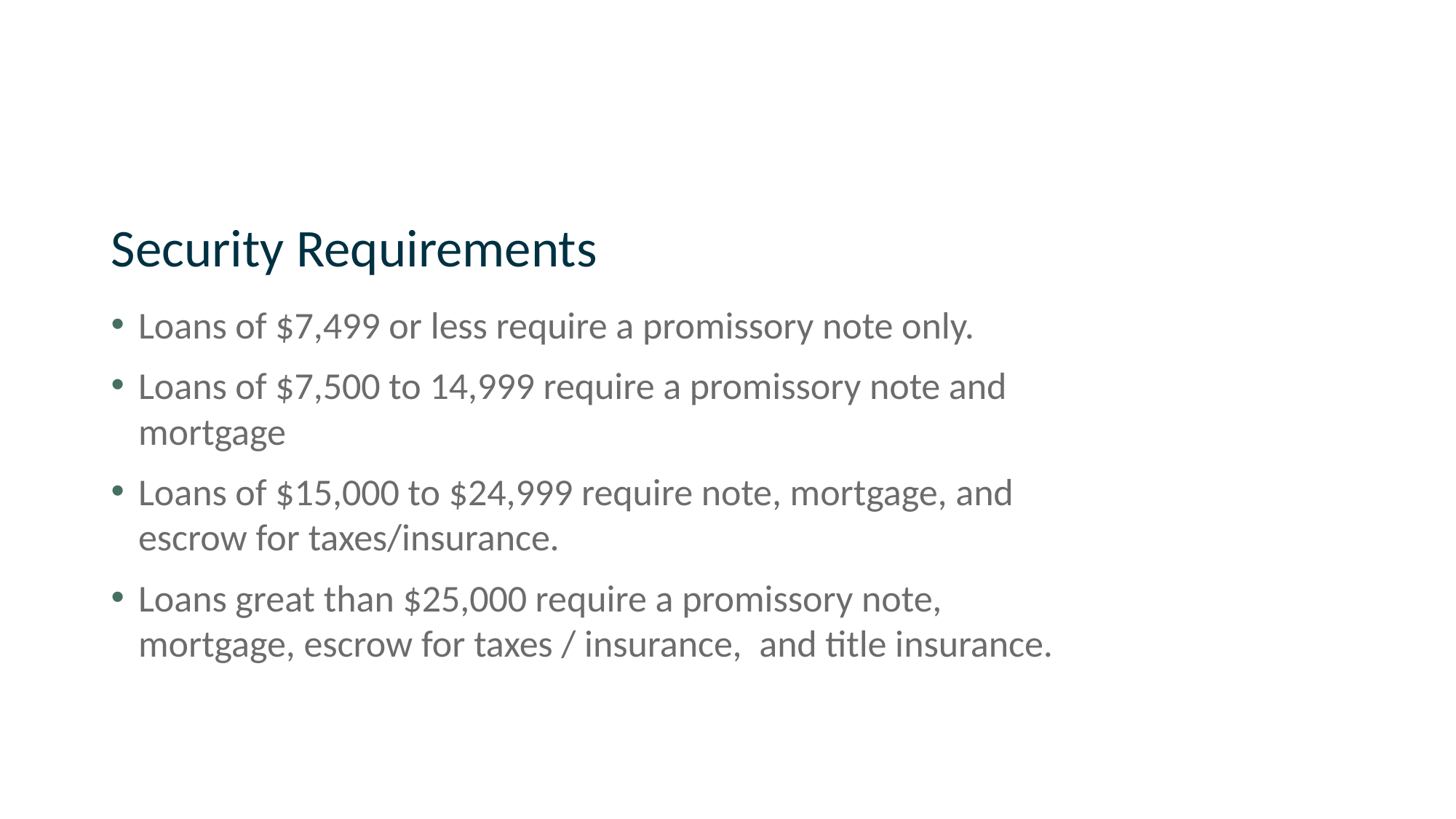

# 504 Loan Program
Security Requirements
Loans of $7,499 or less require a promissory note only.
Loans of $7,500 to 14,999 require a promissory note and mortgage
Loans of $15,000 to $24,999 require note, mortgage, and escrow for taxes/insurance.
Loans great than $25,000 require a promissory note, mortgage, escrow for taxes / insurance,  and title insurance.